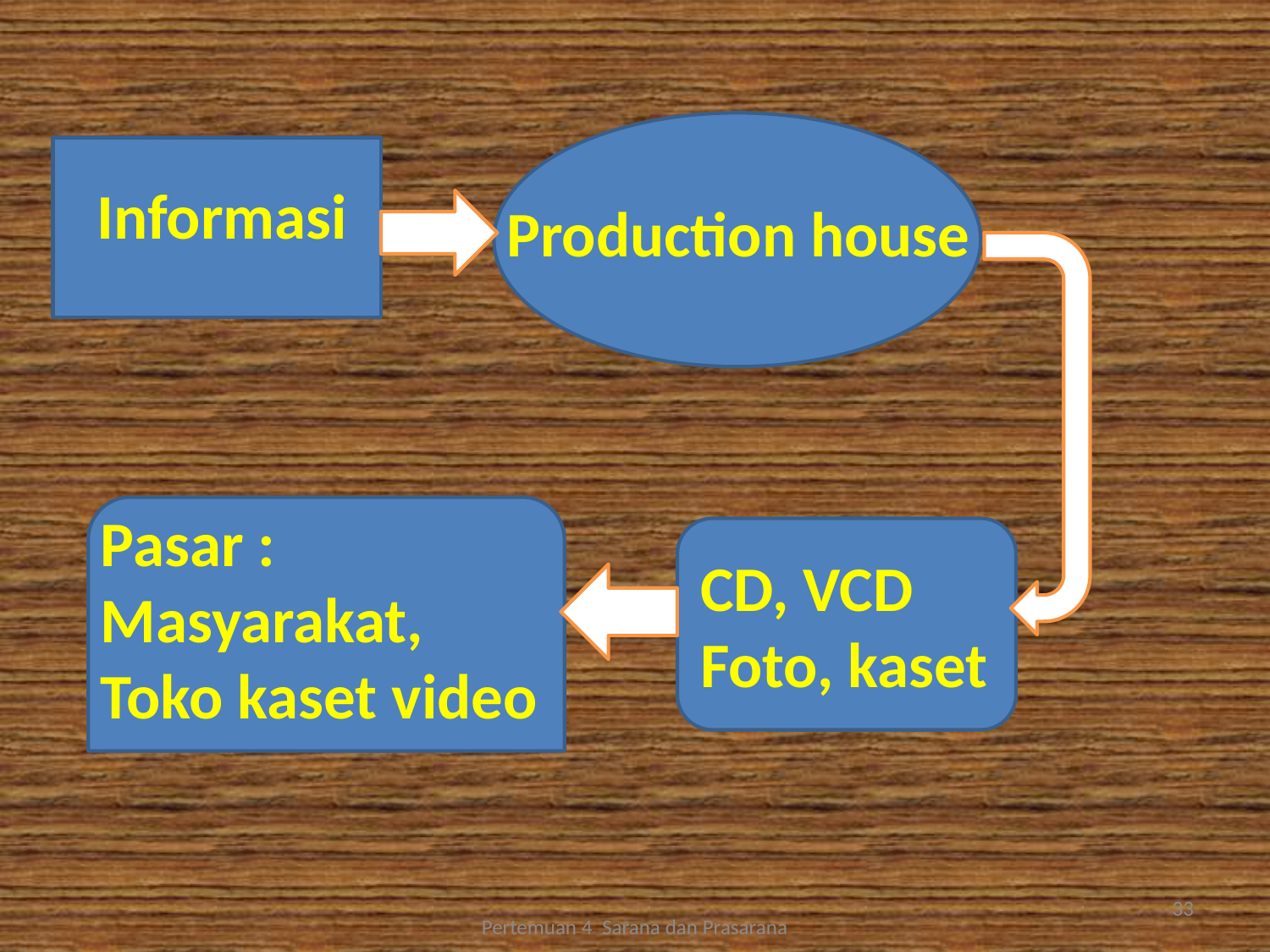

Production house

Informasi

Pasar :
Masyarakat, Toko kaset video

CD, VCD
Foto, kaset

33
Pertemuan 4  Sarana dan Prasarana